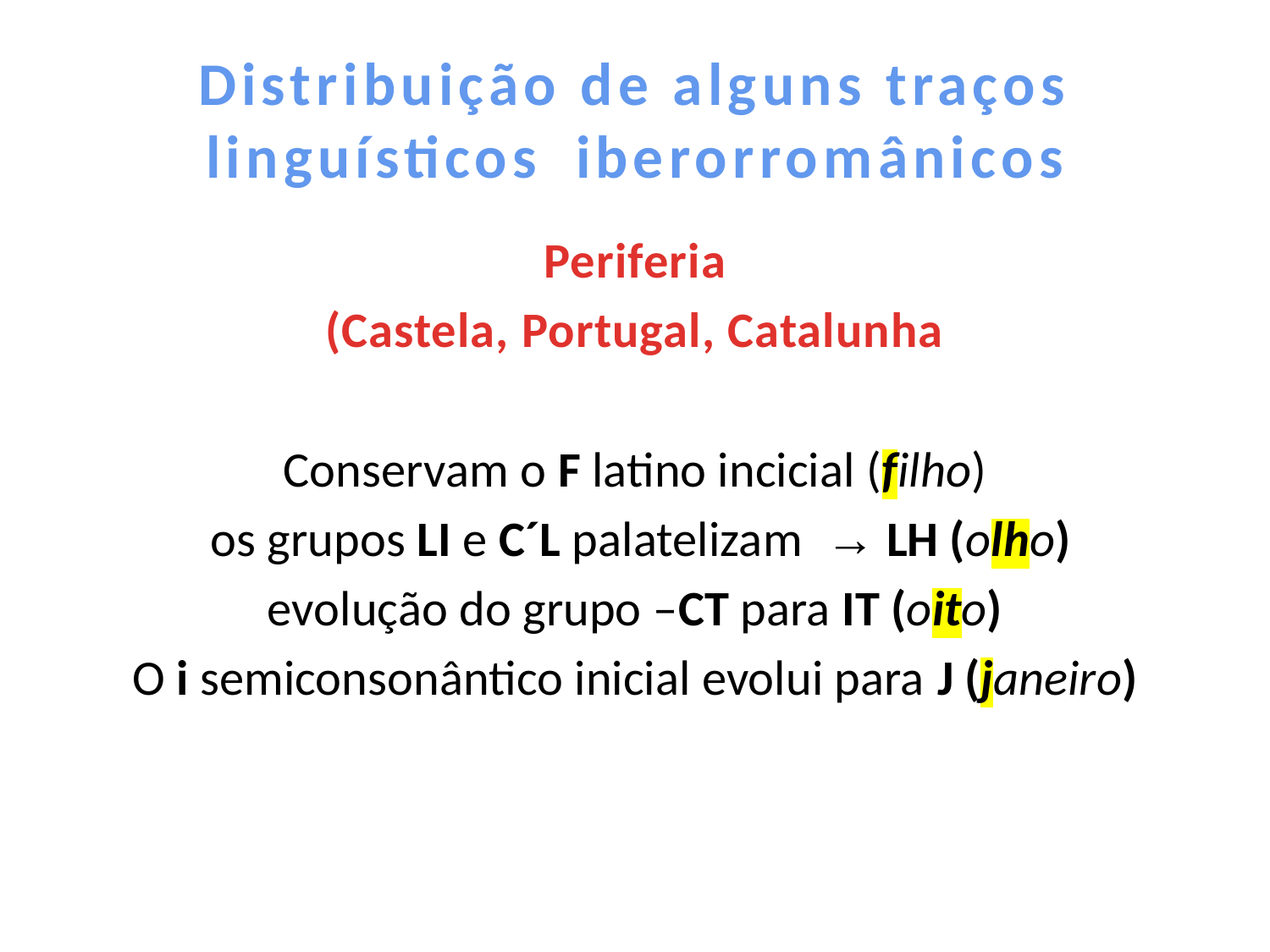

# Distribuição de alguns traços linguísticos  iberorromânicos
Periferia
(Castela, Portugal, Catalunha

Conservam o F latino incicial (filho)
 os grupos LI e C´L palatelizam  → LH (olho)
evolução do grupo –CT para IT (oito)
O i semiconsonântico inicial evolui para J (janeiro)